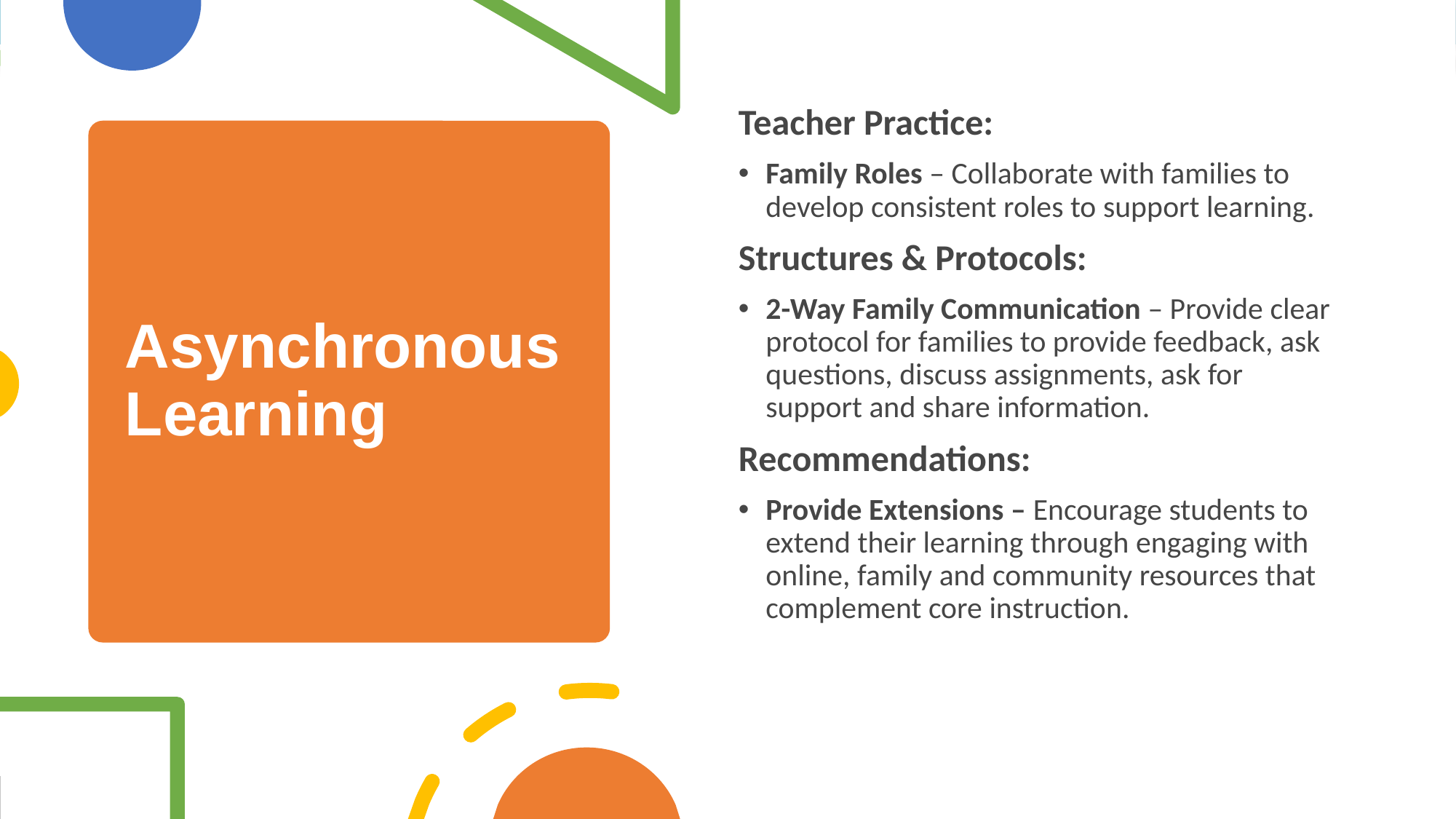

Teacher Practice:
Family Roles – Collaborate with families to develop consistent roles to support learning.
Structures & Protocols:
2-Way Family Communication – Provide clear protocol for families to provide feedback, ask questions, discuss assignments, ask for support and share information.
Recommendations:
Provide Extensions – Encourage students to extend their learning through engaging with online, family and community resources that complement core instruction.

# Asynchronous Learning